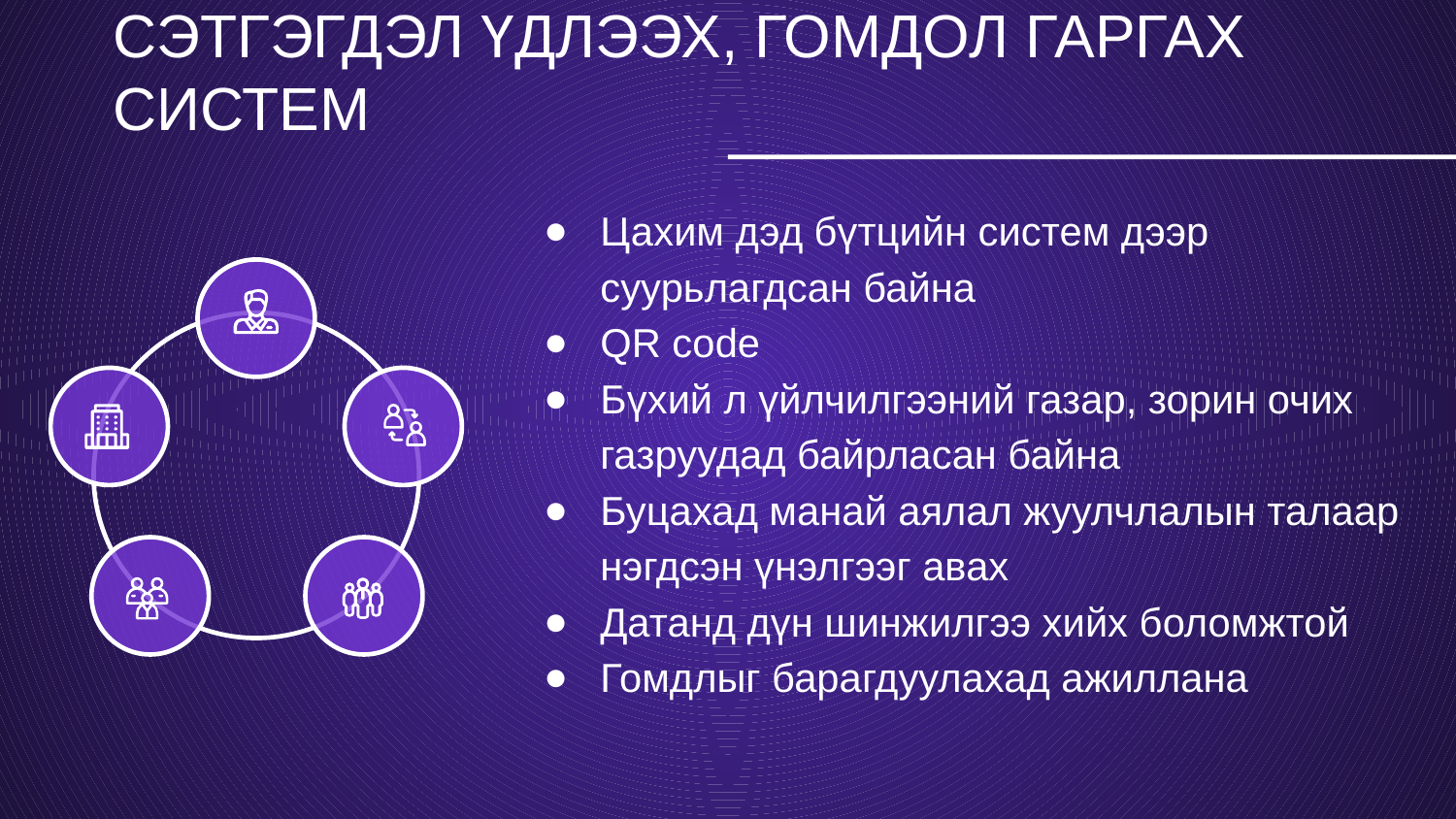

# СЭТГЭГДЭЛ ҮДЛЭЭХ, ГОМДОЛ ГАРГАХ СИСТЕМ
Цахим дэд бүтцийн систем дээр суурьлагдсан байна
QR code
Бүхий л үйлчилгээний газар, зорин очих газруудад байрласан байна
Буцахад манай аялал жуулчлалын талаар нэгдсэн үнэлгээг авах
Датанд дүн шинжилгээ хийх боломжтой
Гомдлыг барагдуулахад ажиллана